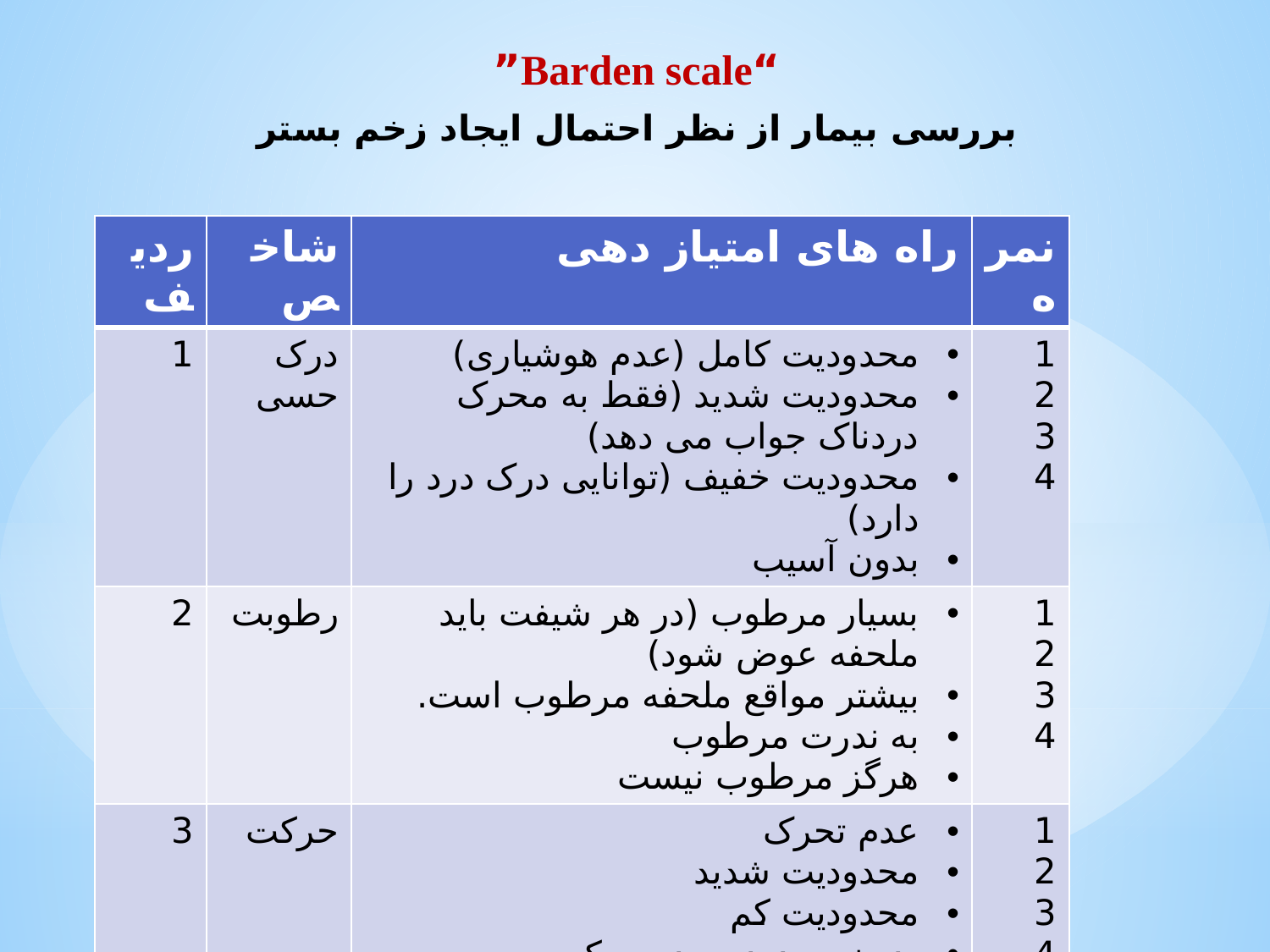

“Barden scale”
بررسی بیمار از نظر احتمال ایجاد زخم بستر

| ردیف | شاخص | راه های امتیاز دهی | نمره |
| --- | --- | --- | --- |
| 1 | درک حسی | محدودیت کامل (عدم هوشیاری) محدودیت شدید (فقط به محرک دردناک جواب می دهد) محدودیت خفیف (توانایی درک درد را دارد) بدون آسیب | 1 2 3 4 |
| 2 | رطوبت | بسیار مرطوب (در هر شیفت باید ملحفه عوض شود) بیشتر مواقع ملحفه مرطوب است. به ندرت مرطوب هرگز مرطوب نیست | 1 2 3 4 |
| 3 | حرکت | عدم تحرک محدودیت شدید محدودیت کم بدون محدودیت در حرکت | 1 2 3 4 |